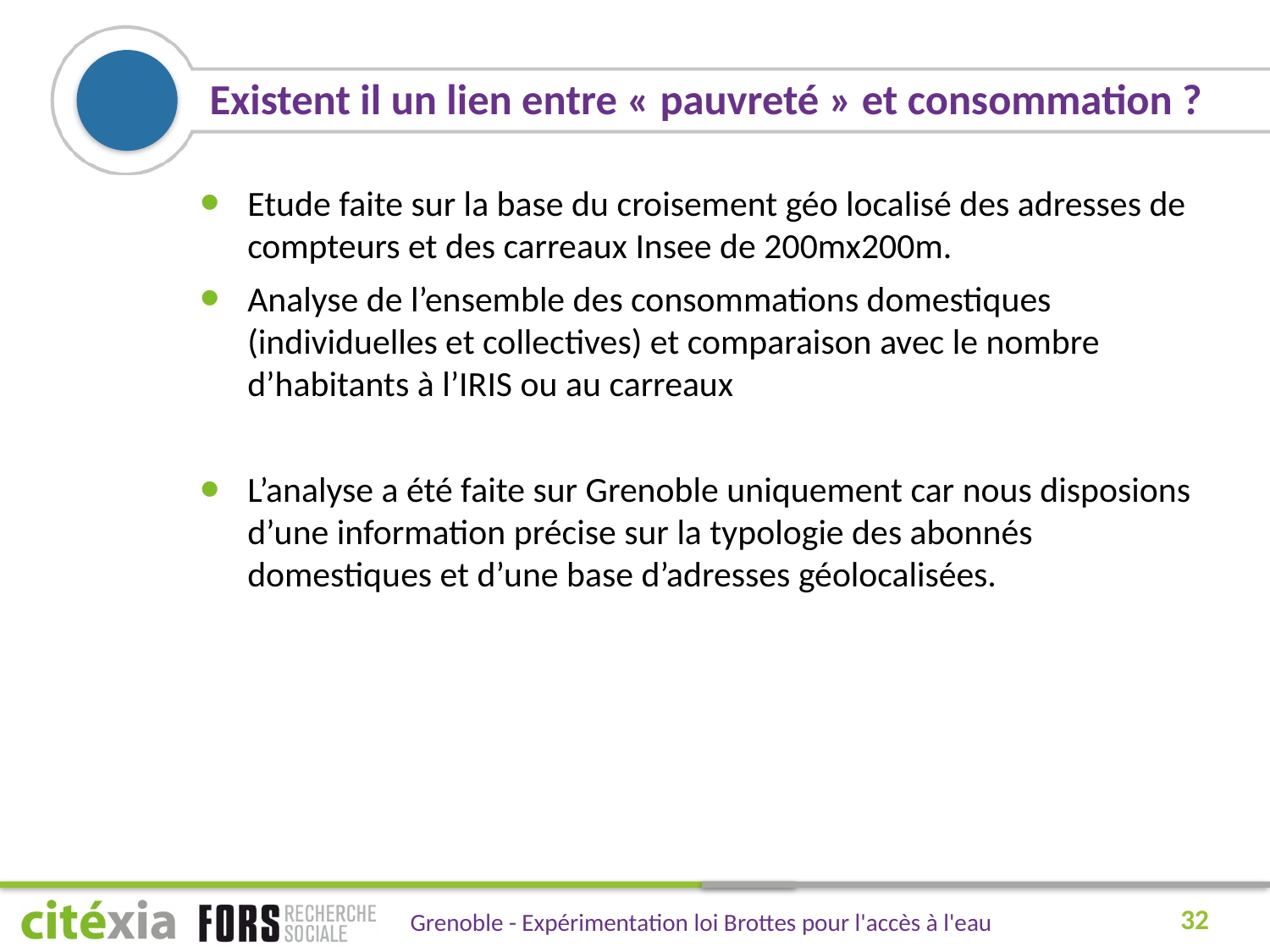

# Existent il un lien entre « pauvreté » et consommation ?
Etude faite sur la base du croisement géo localisé des adresses de compteurs et des carreaux Insee de 200mx200m.
Analyse de l’ensemble des consommations domestiques (individuelles et collectives) et comparaison avec le nombre d’habitants à l’IRIS ou au carreaux

L’analyse a été faite sur Grenoble uniquement car nous disposions d’une information précise sur la typologie des abonnés domestiques et d’une base d’adresses géolocalisées.
32
Grenoble - Expérimentation loi Brottes pour l'accès à l'eau